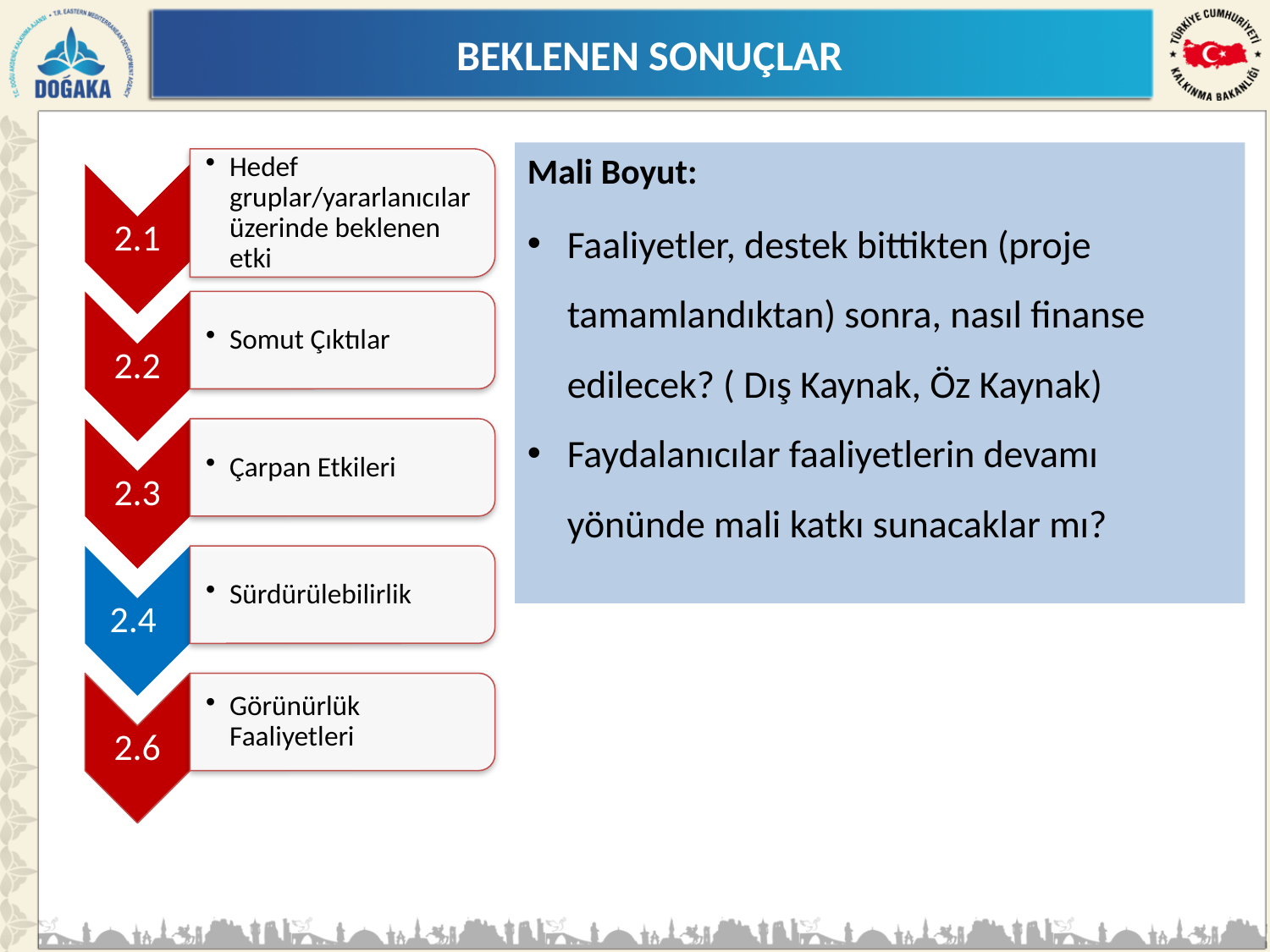

BEKLENEN SONUÇLAR
Mali Boyut:
Faaliyetler, destek bittikten (proje tamamlandıktan) sonra, nasıl finanse edilecek? ( Dış Kaynak, Öz Kaynak)
Faydalanıcılar faaliyetlerin devamı yönünde mali katkı sunacaklar mı?

2.1
Hedef gruplar/yararlanıcılar üzerinde beklenen etki
2.2
Somut Çıktılar
2.3
Çarpan Etkileri
2.4
Sürdürülebilirlik
2.6
Görünürlük Faaliyetleri